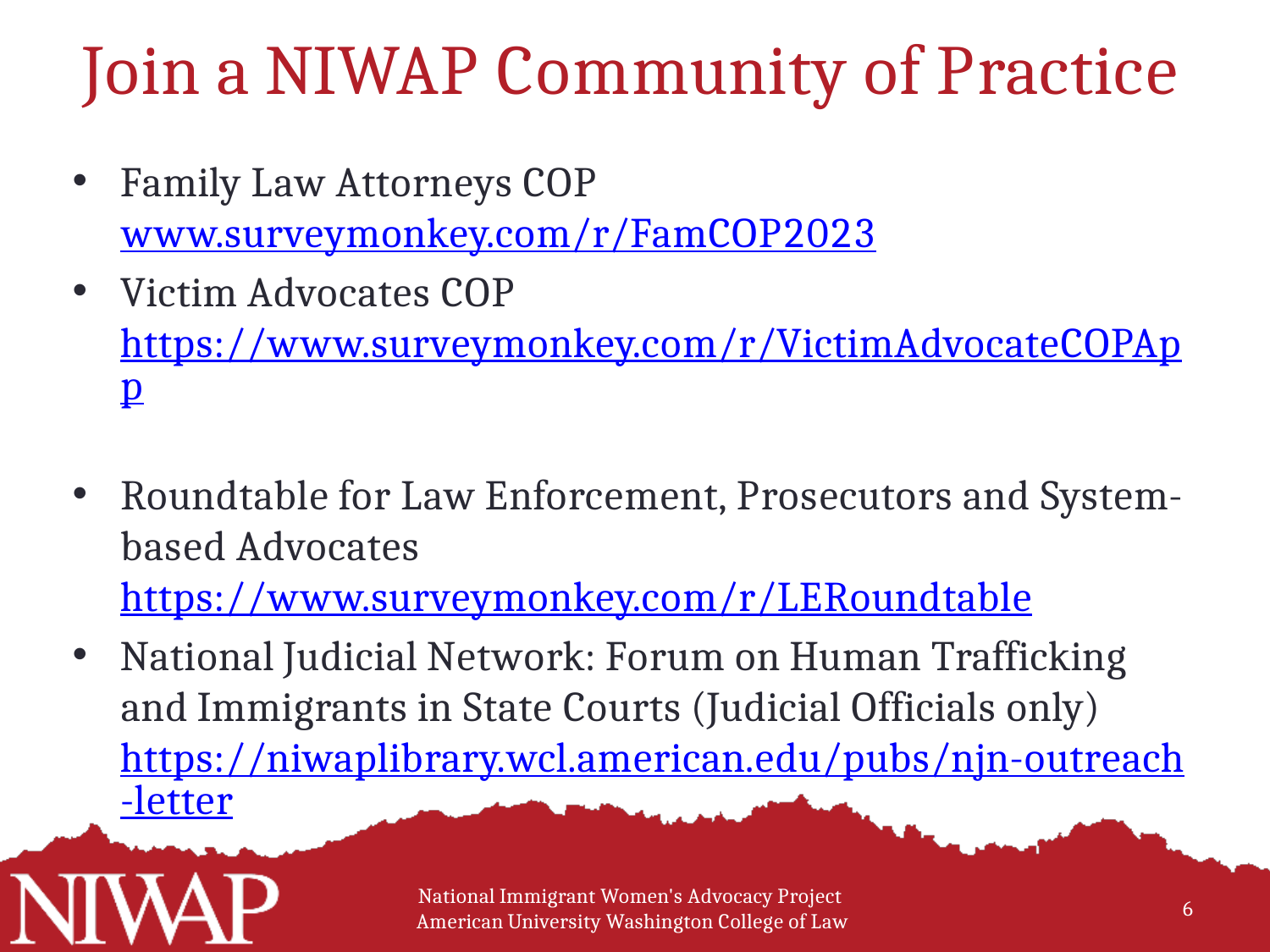

# Join a NIWAP Community of Practice
Family Law Attorneys COP www.surveymonkey.com/r/FamCOP2023
Victim Advocates COP https://www.surveymonkey.com/r/VictimAdvocateCOPApp
Roundtable for Law Enforcement, Prosecutors and System-based Advocates https://www.surveymonkey.com/r/LERoundtable
National Judicial Network: Forum on Human Trafficking and Immigrants in State Courts (Judicial Officials only) https://niwaplibrary.wcl.american.edu/pubs/njn-outreach-letter
National Immigrant Women's Advocacy Project   American University Washington College of Law
6